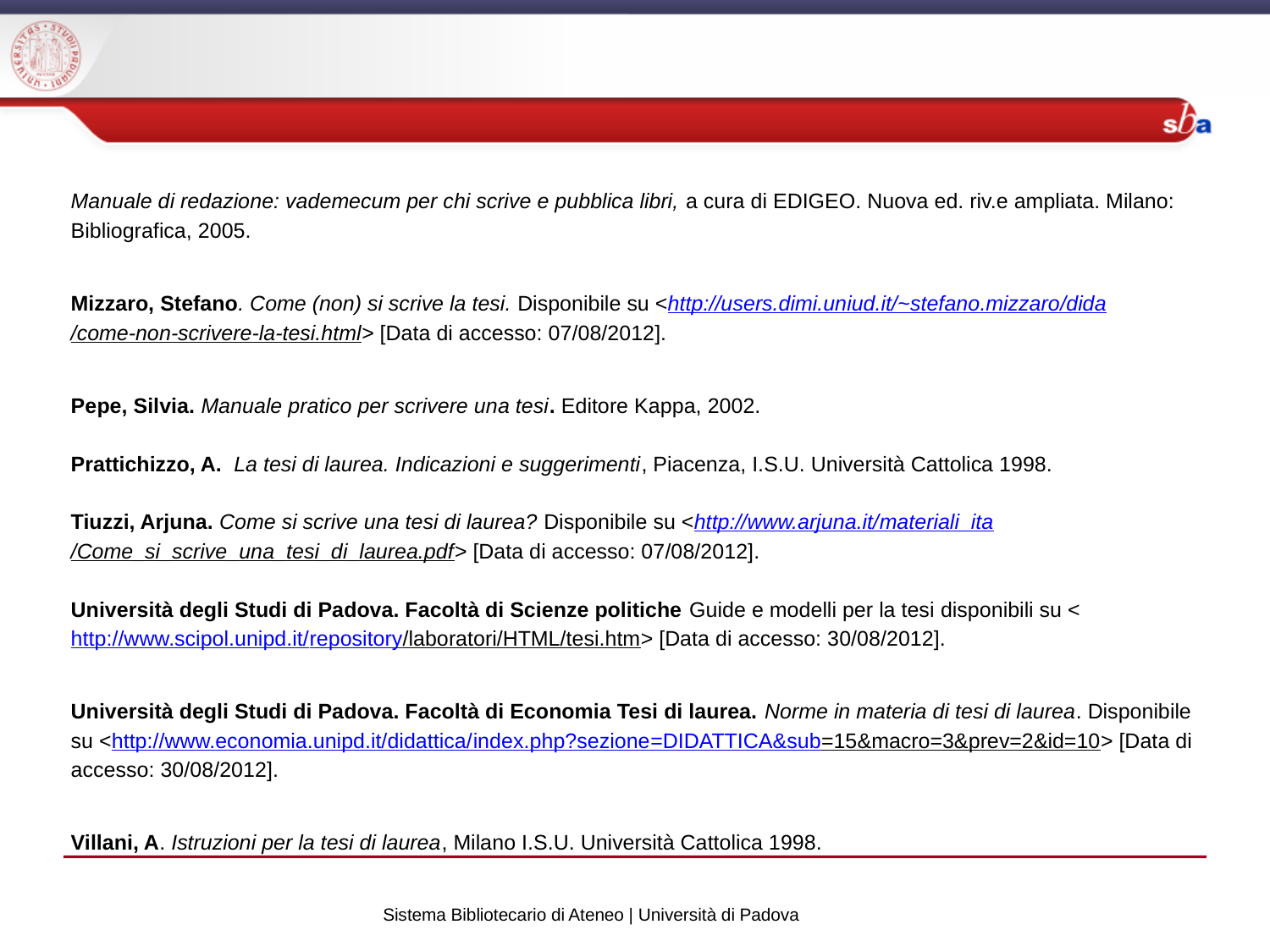

Manuale di redazione: vademecum per chi scrive e pubblica libri, a cura di EDIGEO. Nuova ed. riv.e ampliata. Milano: Bibliografica, 2005.

Mizzaro, Stefano. Come (non) si scrive la tesi. Disponibile su <http://users.dimi.uniud.it/~stefano.mizzaro/dida/come-non-scrivere-la-tesi.html> [Data di accesso: 07/08/2012].

Pepe, Silvia. Manuale pratico per scrivere una tesi. Editore Kappa, 2002.

Prattichizzo, A.  La tesi di laurea. Indicazioni e suggerimenti, Piacenza, I.S.U. Università Cattolica 1998.

Tiuzzi, Arjuna. Come si scrive una tesi di laurea? Disponibile su <http://www.arjuna.it/materiali_ita/Come_si_scrive_una_tesi_di_laurea.pdf> [Data di accesso: 07/08/2012].

Università degli Studi di Padova. Facoltà di Scienze politiche Guide e modelli per la tesi disponibili su < http://www.scipol.unipd.it/repository/laboratori/HTML/tesi.htm> [Data di accesso: 30/08/2012].

Università degli Studi di Padova. Facoltà di Economia Tesi di laurea. Norme in materia di tesi di laurea. Disponibile su <http://www.economia.unipd.it/didattica/index.php?sezione=DIDATTICA&sub=15&macro=3&prev=2&id=10> [Data di accesso: 30/08/2012].

Villani, A. Istruzioni per la tesi di laurea, Milano I.S.U. Università Cattolica 1998.
Sistema Bibliotecario di Ateneo | Università di Padova